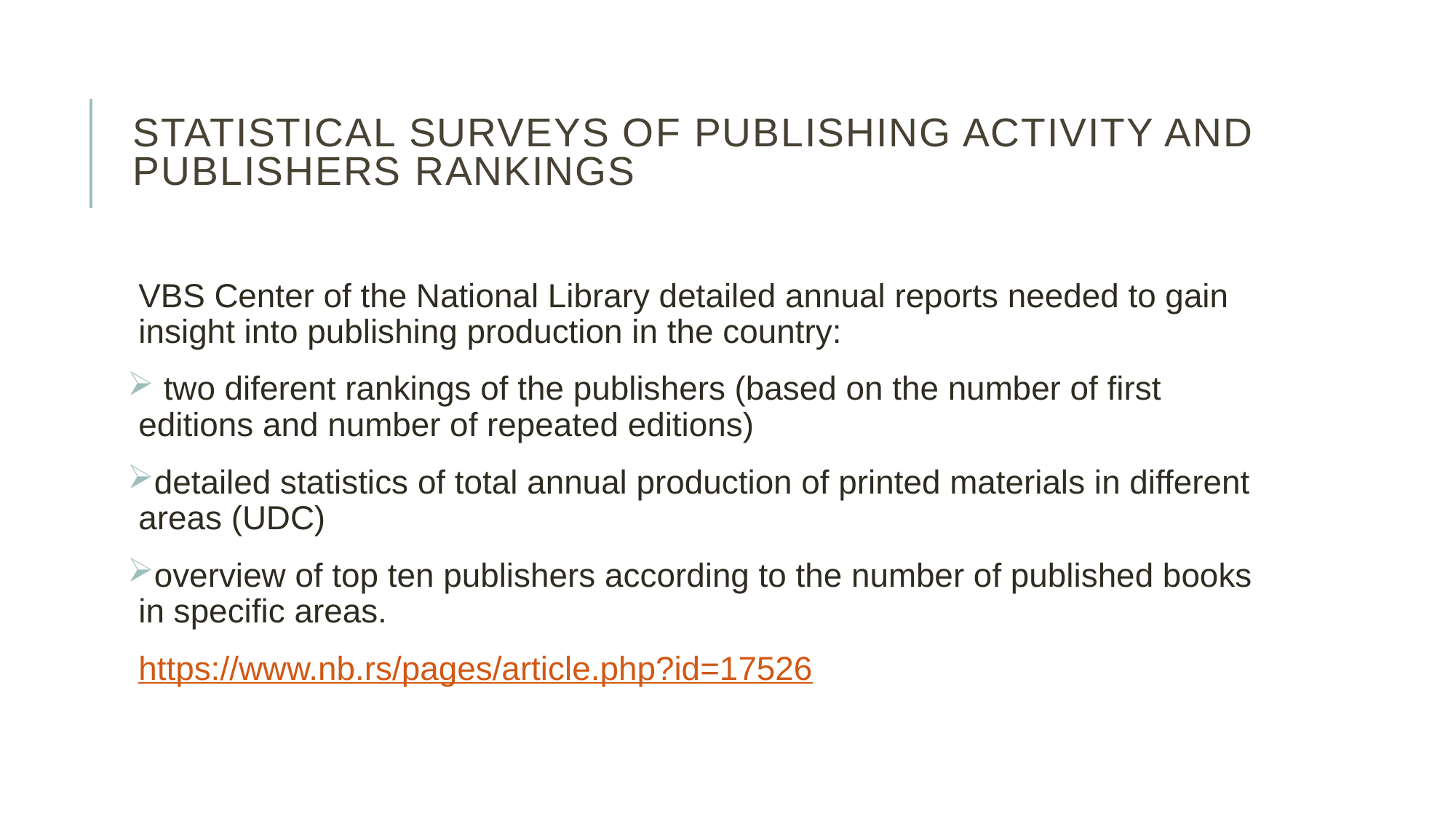

# Statistical surveys of publishing activity and Publishers rankings
VBS Center of the National Library detailed annual reports needed to gain insight into publishing production in the country:
 two diferent rankings of the publishers (based on the number of first editions and number of repeated editions)
detailed statistics of total annual production of printed materials in different areas (UDC)
overview of top ten publishers according to the number of published books in specific areas.
https://www.nb.rs/pages/article.php?id=17526